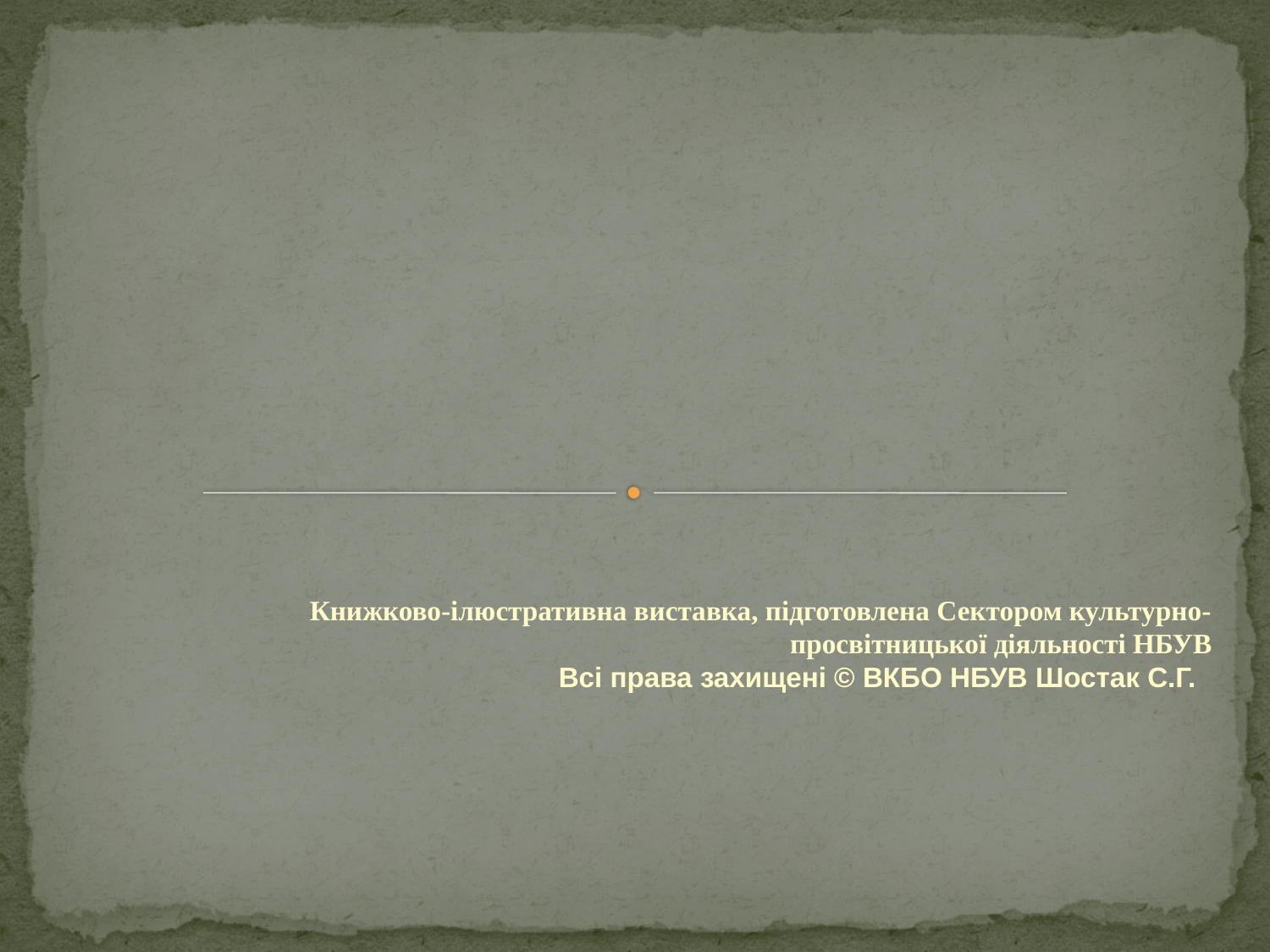

Книжково-ілюстративна виставка, підготовлена Сектором культурно-просвітницької діяльності НБУВ
Всі права захищені © ВКБО НБУВ Шостак С.Г.